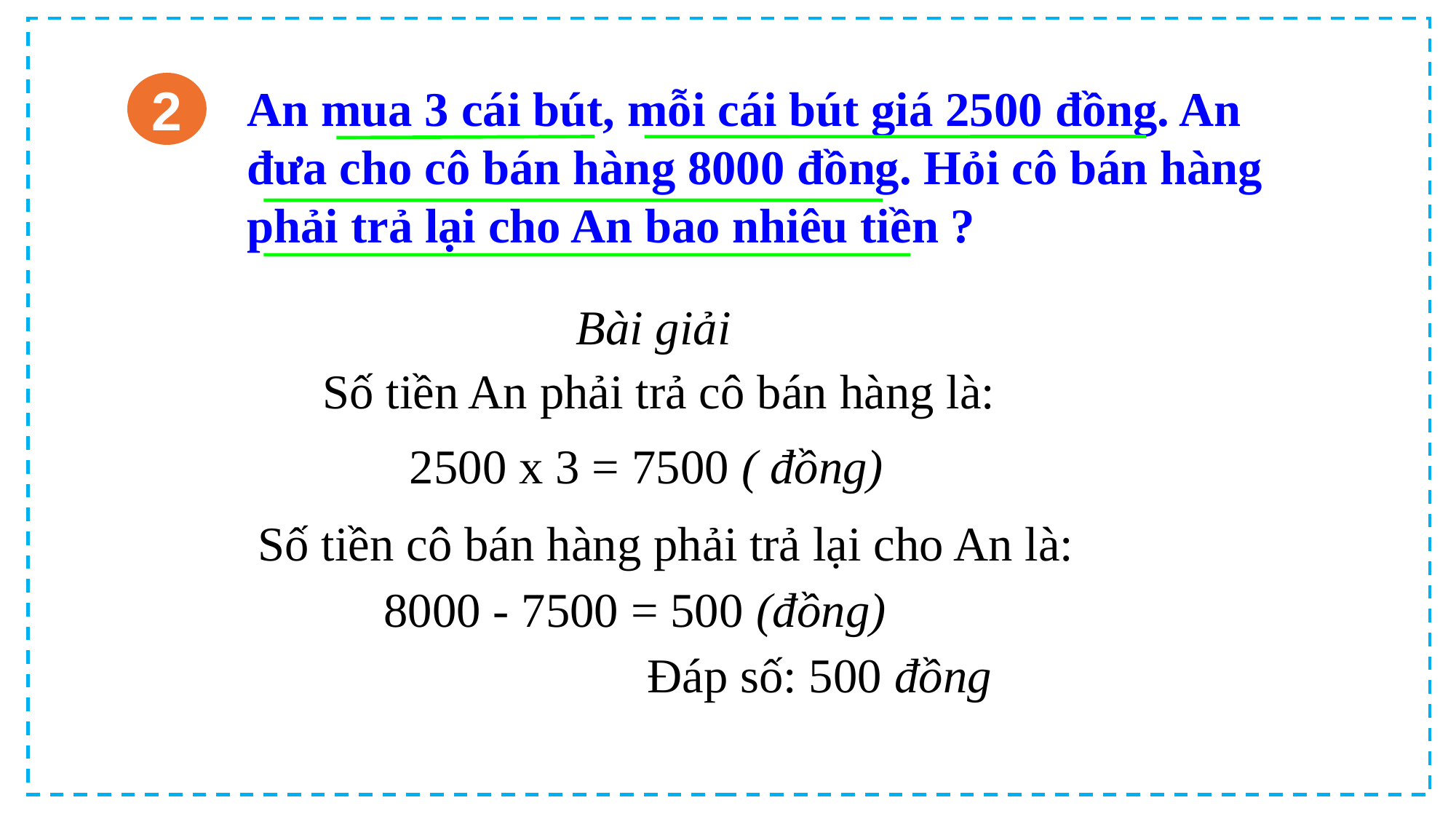

An mua 3 cái bút, mỗi cái bút giá 2500 đồng. An đưa cho cô bán hàng 8000 đồng. Hỏi cô bán hàng phải trả lại cho An bao nhiêu tiền ?
2

 Bài giải
Số tiền An phải trả cô bán hàng là:
2500 x 3 = 7500 ( đồng)
Số tiền cô bán hàng phải trả lại cho An là:
8000 - 7500 = 500 (đồng)
Đáp số: 500 đồng